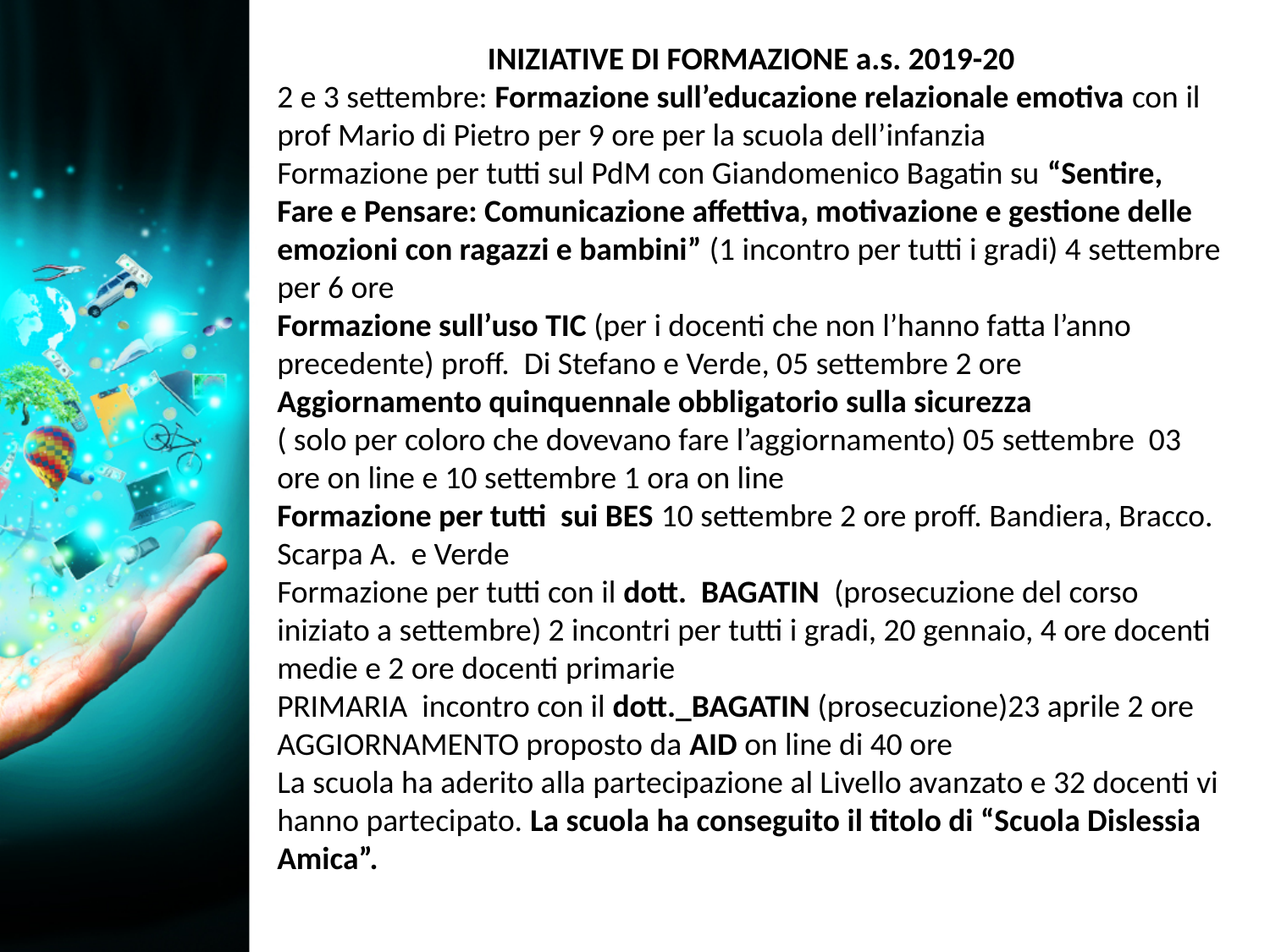

INIZIATIVE DI FORMAZIONE a.s. 2019-20
2 e 3 settembre: Formazione sull’educazione relazionale emotiva con il prof Mario di Pietro per 9 ore per la scuola dell’infanzia
Formazione per tutti sul PdM con Giandomenico Bagatin su “Sentire, Fare e Pensare: Comunicazione affettiva, motivazione e gestione delle emozioni con ragazzi e bambini” (1 incontro per tutti i gradi) 4 settembre per 6 ore
Formazione sull’uso TIC (per i docenti che non l’hanno fatta l’anno precedente) proff.  Di Stefano e Verde, 05 settembre 2 ore
Aggiornamento quinquennale obbligatorio sulla sicurezza
( solo per coloro che dovevano fare l’aggiornamento) 05 settembre  03 ore on line e 10 settembre 1 ora on line
Formazione per tutti  sui BES 10 settembre 2 ore proff. Bandiera, Bracco. Scarpa A.  e Verde
Formazione per tutti con il dott.  BAGATIN  (prosecuzione del corso iniziato a settembre) 2 incontri per tutti i gradi, 20 gennaio, 4 ore docenti medie e 2 ore docenti primarie
PRIMARIA  incontro con il dott._BAGATIN (prosecuzione)23 aprile 2 ore
AGGIORNAMENTO proposto da AID on line di 40 ore
La scuola ha aderito alla partecipazione al Livello avanzato e 32 docenti vi hanno partecipato. La scuola ha conseguito il titolo di “Scuola Dislessia Amica”.